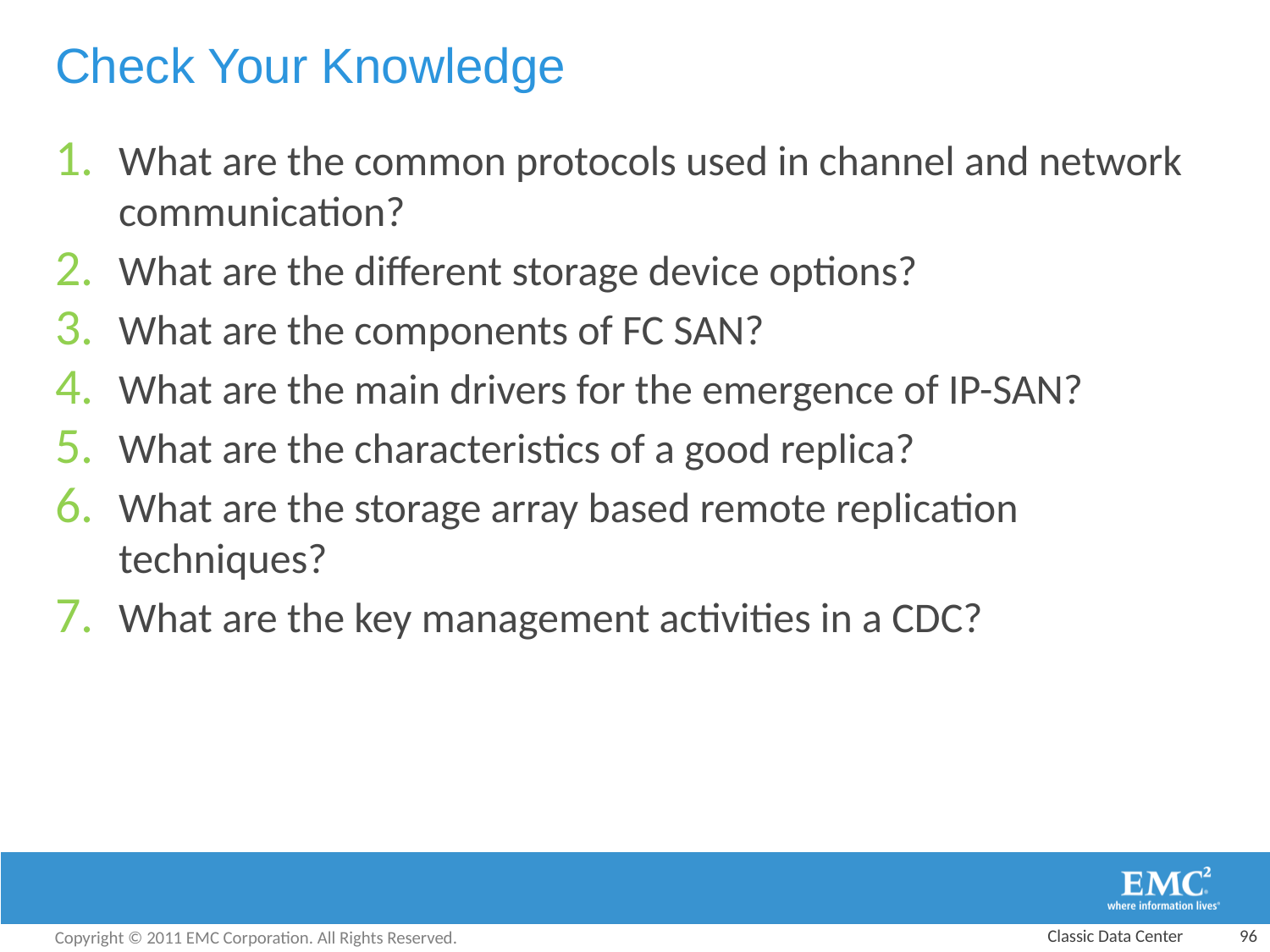

# Check Your Knowledge
What are the common protocols used in channel and network communication?
What are the different storage device options?
What are the components of FC SAN?
What are the main drivers for the emergence of IP-SAN?
What are the characteristics of a good replica?
What are the storage array based remote replication techniques?
What are the key management activities in a CDC?

Classic Data Center
96